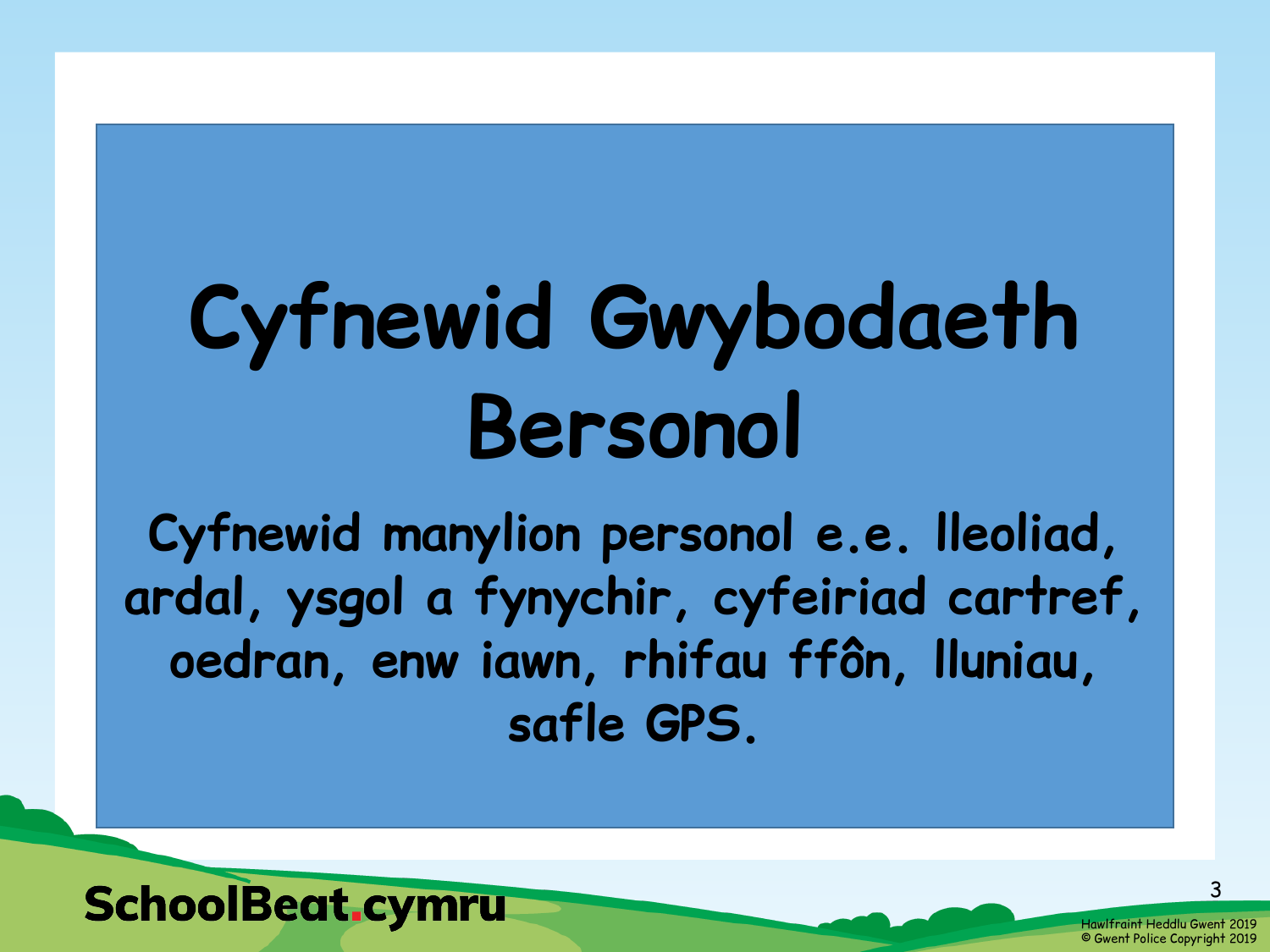

Cyfnewid Gwybodaeth Bersonol
Cyfnewid manylion personol e.e. lleoliad, ardal, ysgol a fynychir, cyfeiriad cartref, oedran, enw iawn, rhifau ffôn, lluniau, safle GPS.
3